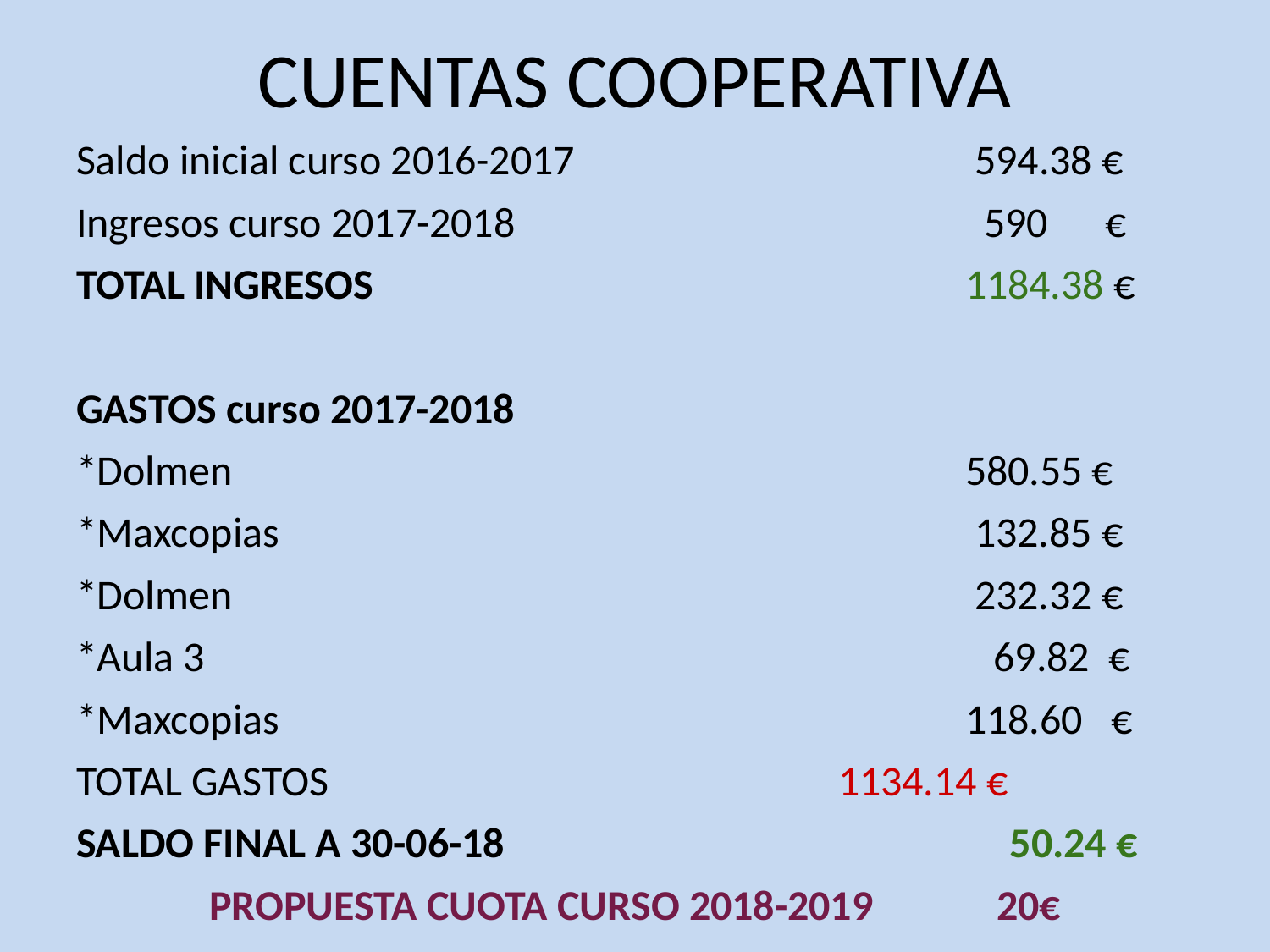

# CUENTAS COOPERATIVA
Saldo inicial curso 2016-2017         			 594.38 €
Ingresos curso 2017-2018 				  590      €
TOTAL INGRESOS 					1184.38 €

GASTOS curso 2017-2018
*Dolmen                               				580.55 €
*Maxcopias						 132.85 €
*Dolmen				       		 232.32 €
*Aula 3					   	   69.82  €
*Maxcopias						118.60   €
TOTAL GASTOS					1134.14 €
SALDO FINAL A 30-06-18                                                     50.24 €
              PROPUESTA CUOTA CURSO 2018-2019             20€